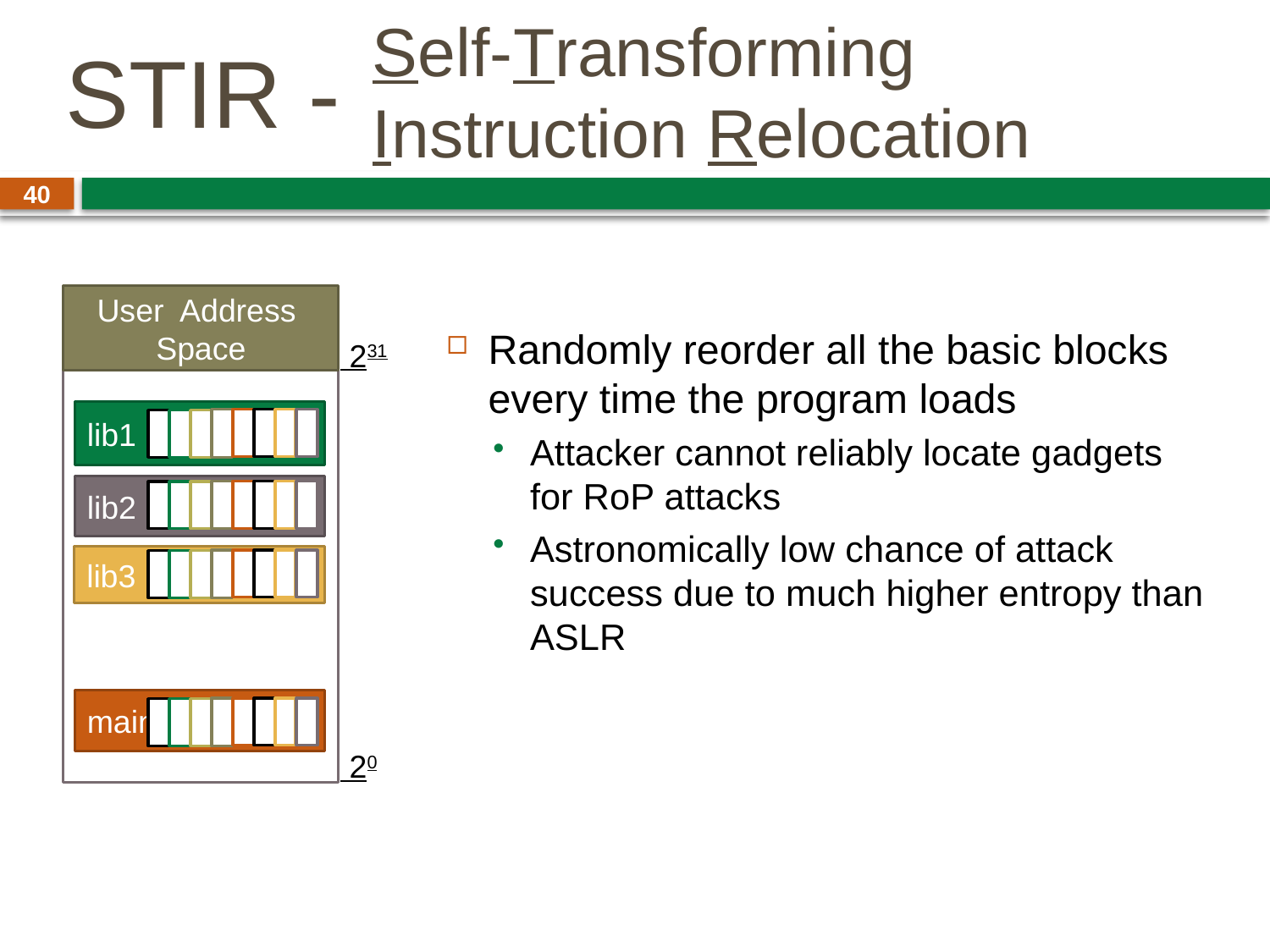

STIR -
# Self-Transforming 			      Instruction Relocation
40
User  Address  Space
Randomly reorder all the basic blocks every time the program loads
Attacker cannot reliably locate gadgets for RoP attacks
Astronomically low chance of attack success due to much higher entropy than ASLR
 231

lib1

lib2

lib3

main

 20